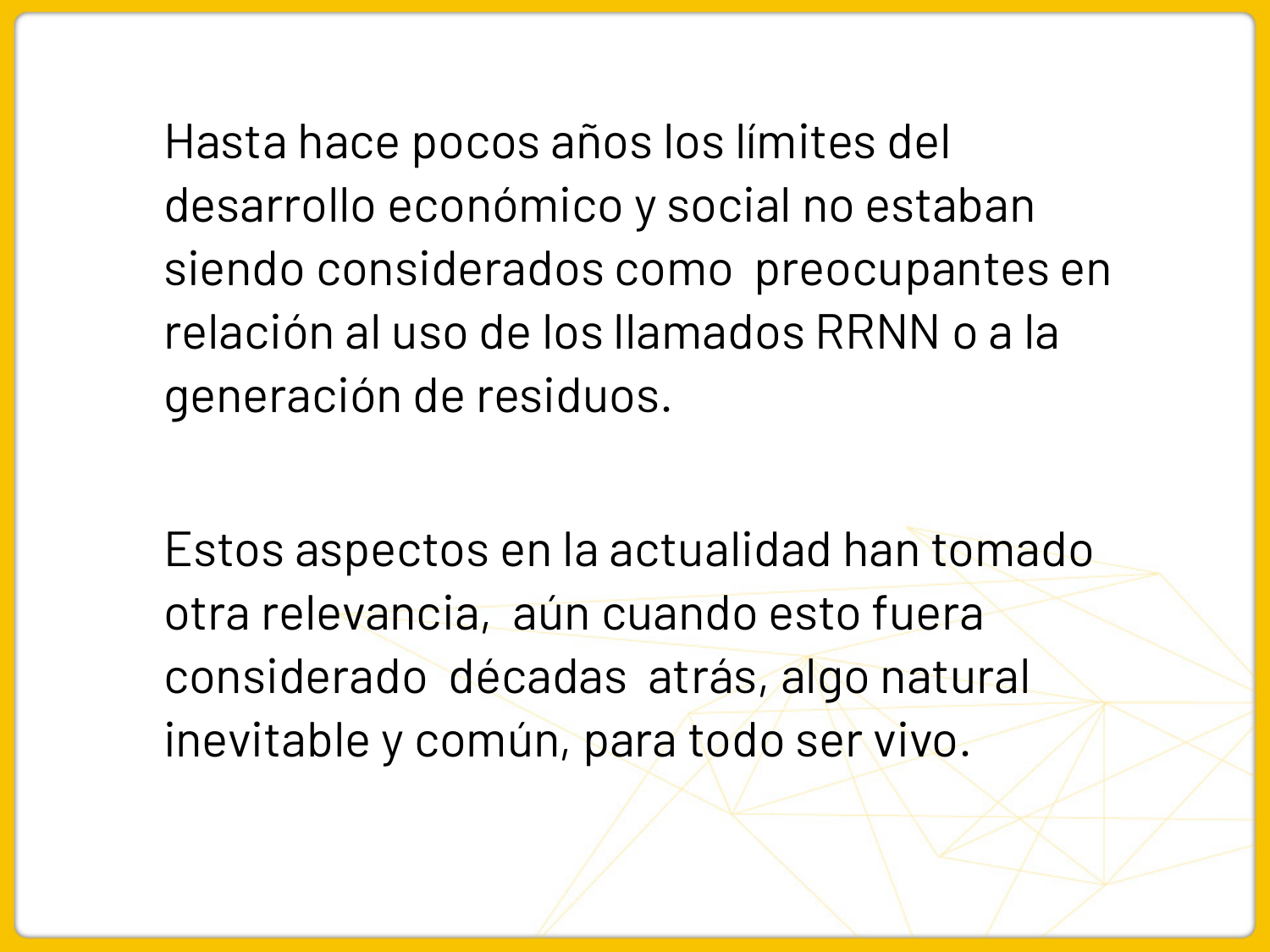

Hasta hace pocos años los límites del desarrollo económico y social no estaban siendo considerados como  preocupantes en relación al uso de los llamados RRNN o a la generación de residuos.

Estos aspectos en la actualidad han tomado otra relevancia,  aún cuando esto fuera considerado  décadas  atrás, algo natural inevitable y común, para todo ser vivo.